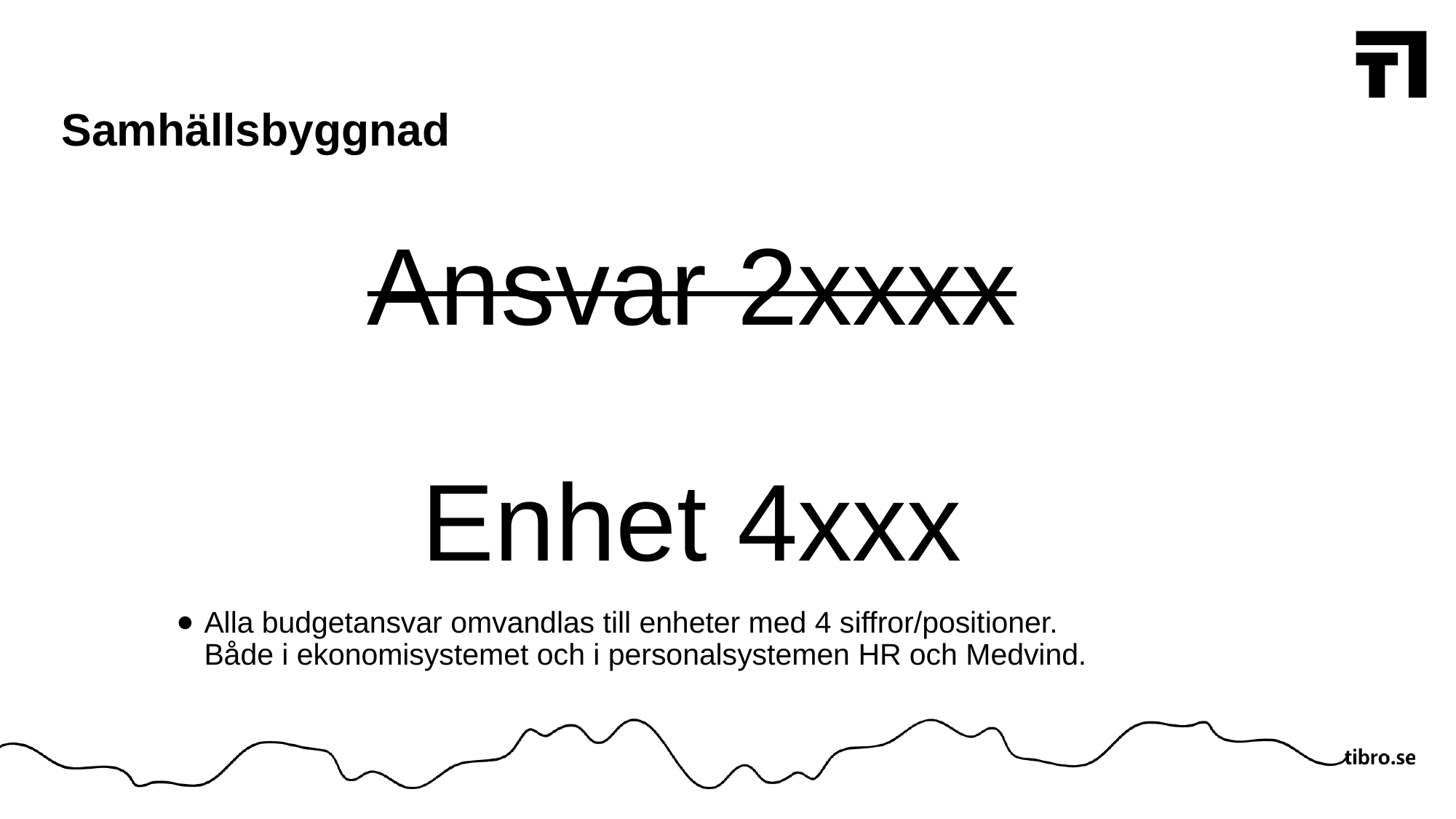

# Samhällsbyggnad
Ansvar 2xxxx
Enhet 4xxx

Alla budgetansvar omvandlas till enheter med 4 siffror/positioner.
Både i ekonomisystemet och i personalsystemen HR och Medvind.